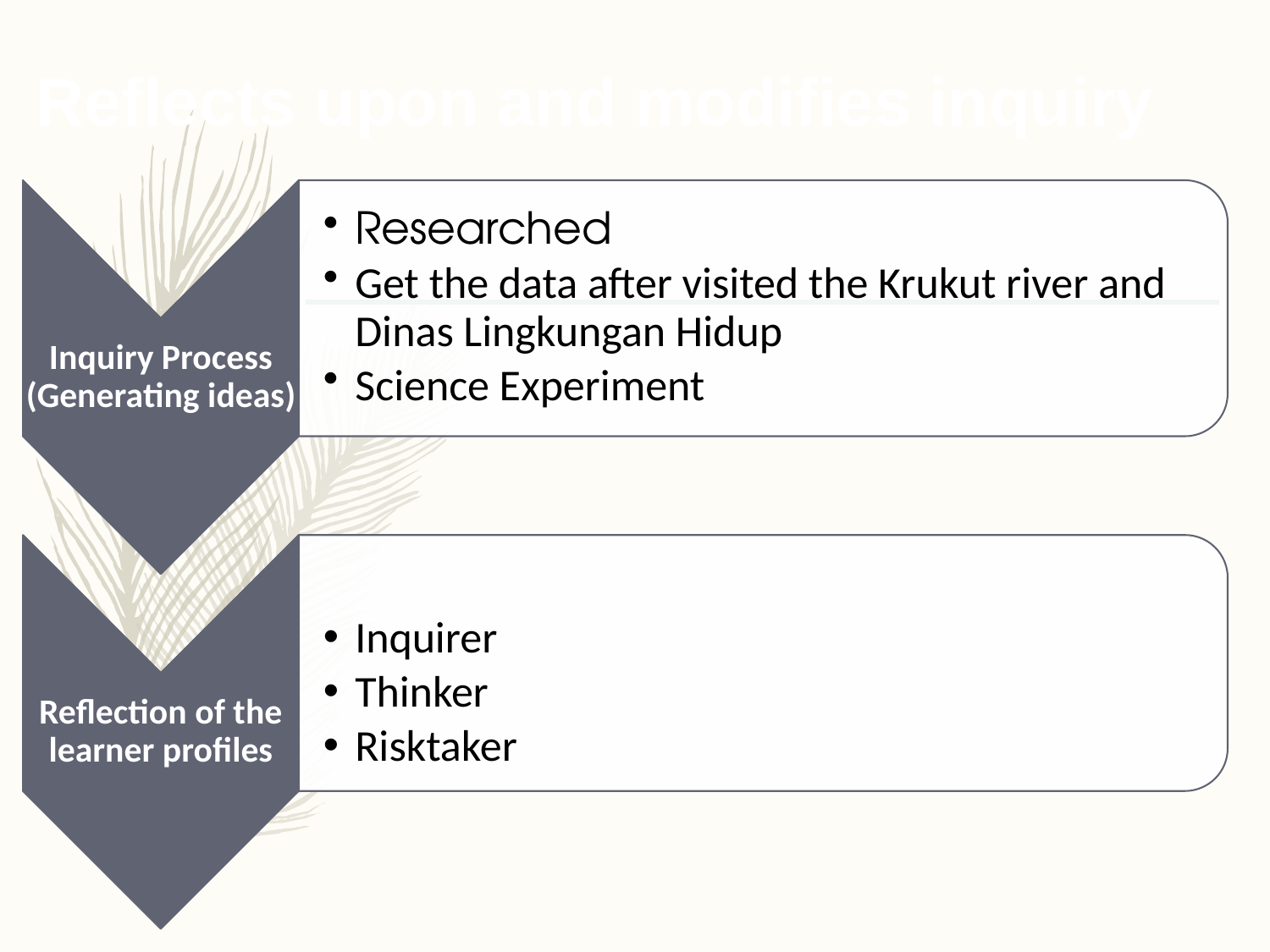

# Reflects upon and modifies inquiry
Inquiry Process (Generating ideas)
Researched
Get the data after visited the Krukut river and Dinas Lingkungan Hidup
Science Experiment
Reflection of the learner profiles

Inquirer
Thinker
Risktaker